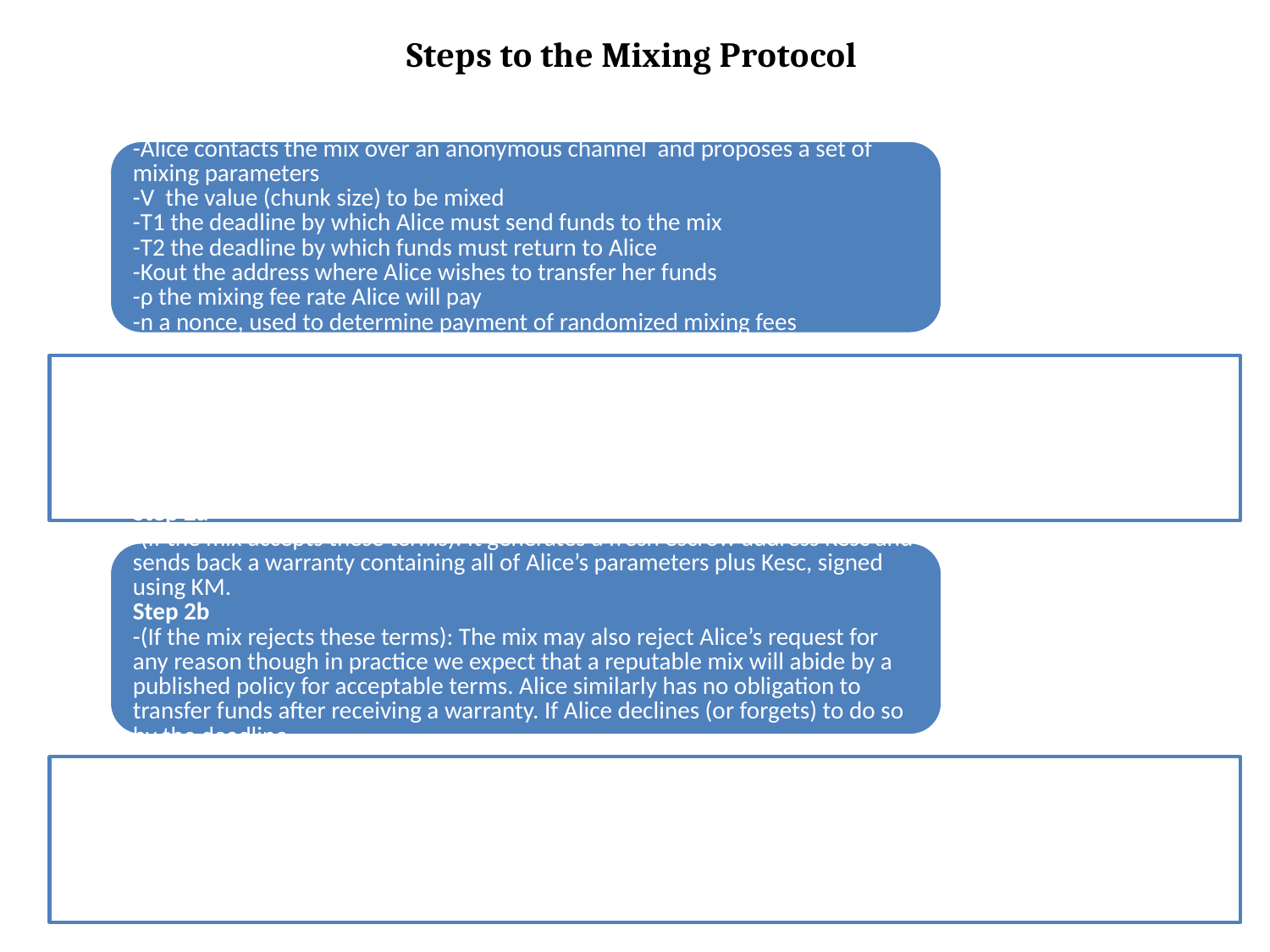

# Steps to the Mixing Protocol
Step 1
-Alice contacts the mix over an anonymous channel  and proposes a set of mixing parameters
-V  the value (chunk size) to be mixed
-T1 the deadline by which Alice must send funds to the mix
-T2 the deadline by which funds must return to Alice
-Kout the address where Alice wishes to transfer her funds
-ρ the mixing fee rate Alice will pay
-n a nonce, used to determine payment of randomized mixing fees
-w the number of blocks the mix requires to confirm Alice’s payment
Step 2a
-(If the mix accepts these terms): It generates a fresh escrow address Kesc and sends back a warranty containing all of Alice’s parameters plus Kesc, signed using KM.
Step 2b
-(If the mix rejects these terms): The mix may also reject Alice’s request for any reason though in practice we expect that a reputable mix will abide by a published policy for acceptable terms. Alice similarly has no obligation to transfer funds after receiving a warranty. If Alice declines (or forgets) to do so by the deadline
-t1 the mix may delete its records and move on.